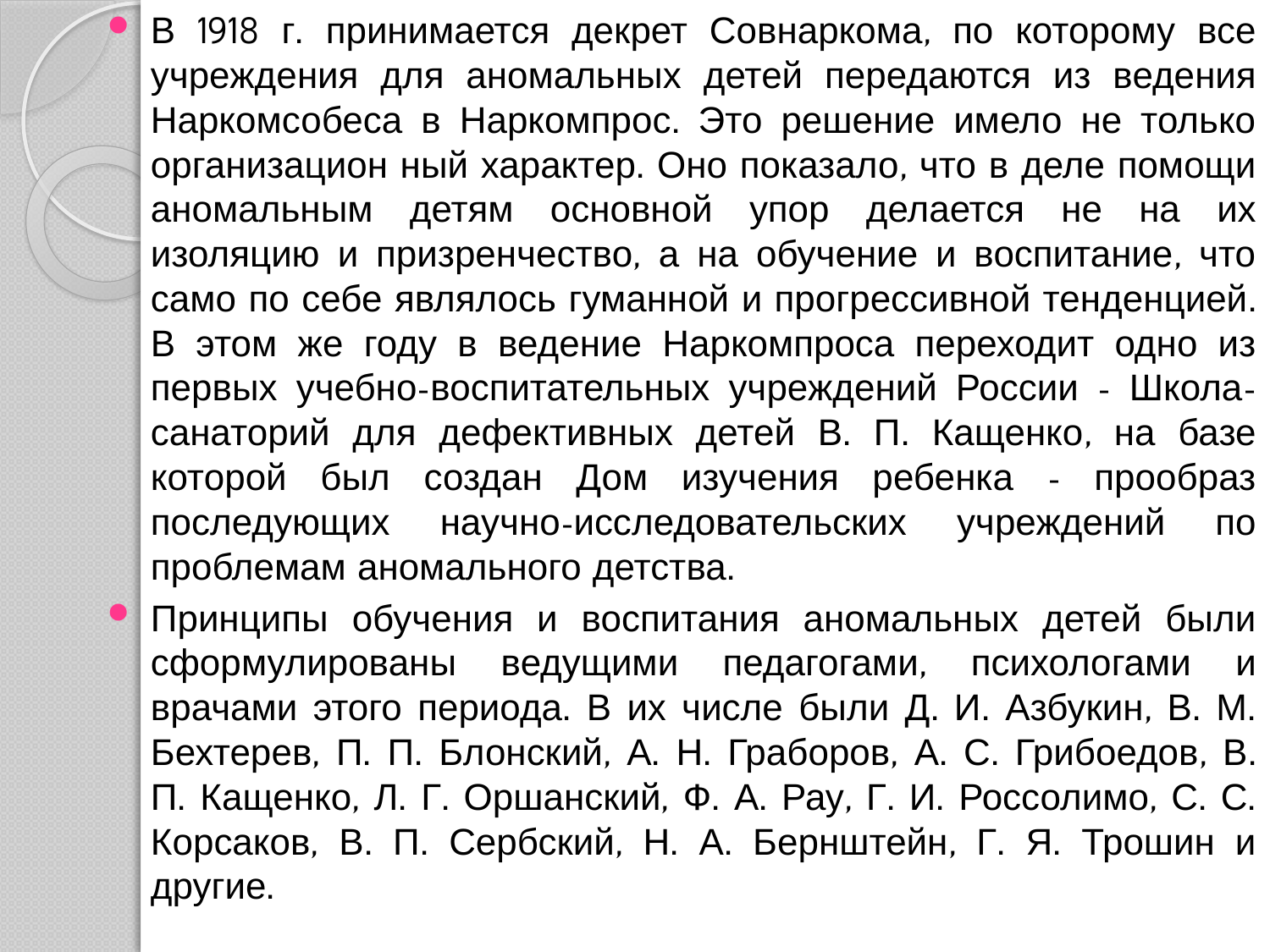

В 1918 г. принимается декрет Совнаркома, по которому все учреждения для аномальных детей передаются из ведения Наркомсобеса в Наркомпрос. Это решение имело не только организацион ный характер. Оно показало, что в деле помощи аномальным детям основной упор делается не на их изоляцию и призренчество, а на обучение и воспитание, что само по себе являлось гуманной и прогрессивной тенденцией. В этом же году в ведение Наркомпроса переходит одно из первых учебно-воспитательных учреждений России - Школа-санаторий для дефективных детей В. П. Кащенко, на базе которой был создан Дом изучения ребенка - прообраз последующих научно-исследовательских учреждений по проблемам аномального детства.
Принципы обучения и воспитания аномальных детей были сформулированы ведущими педагогами, психологами и врачами этого периода. В их числе были Д. И. Азбукин, В. М. Бехтерев, П. П. Блонский, А. Н. Граборов, А. С. Грибоедов, В. П. Кащенко, Л. Г. Оршанский, Ф. А. Рау, Г. И. Россолимо, С. С. Корсаков, В. П. Сербский, Н. А. Бернштейн, Г. Я. Трошин и другие.